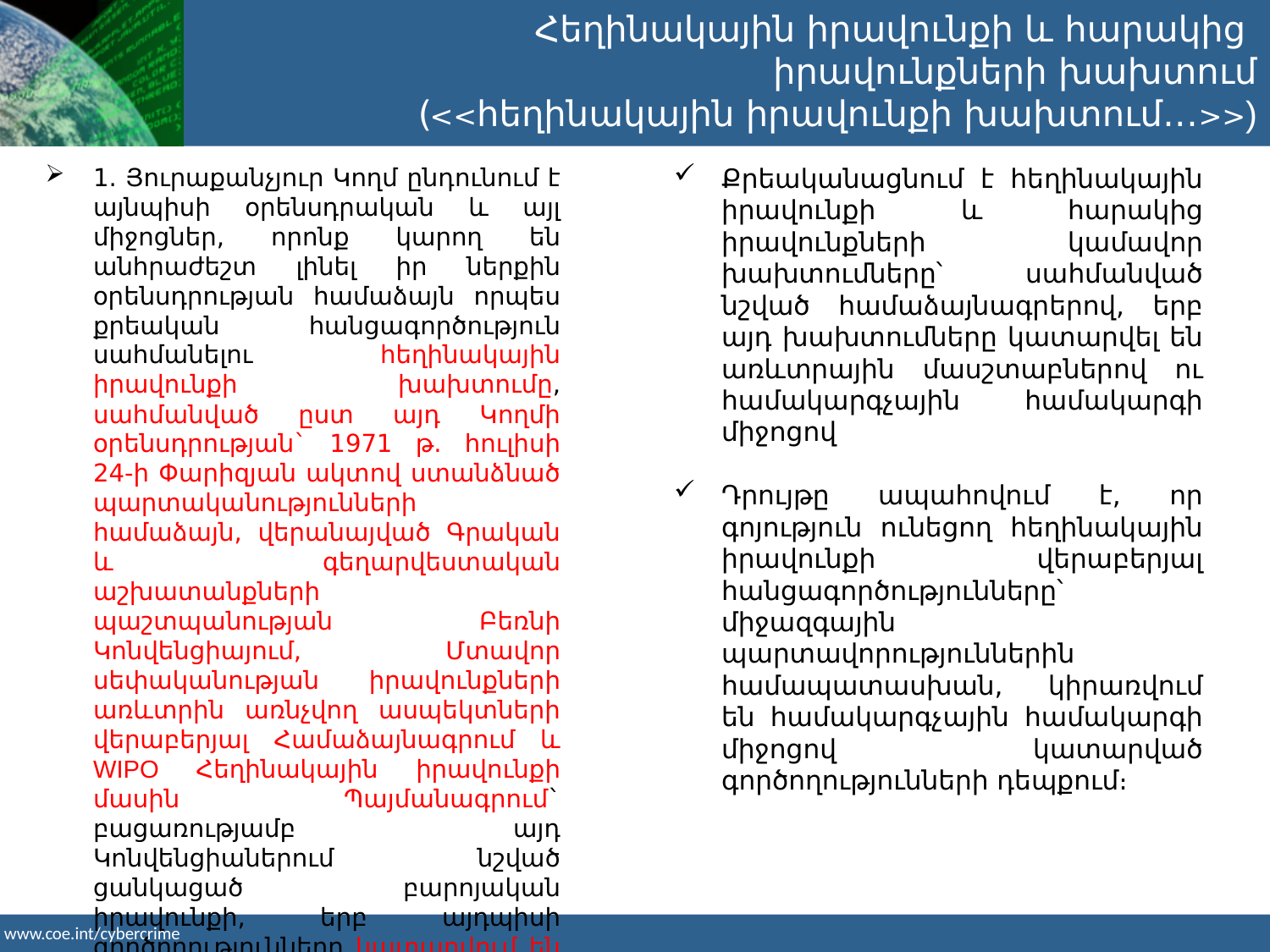

Հեղինակային իրավունքի և հարակից
իրավունքների խախտում
 (<<հեղինակային իրավունքի խախտում․․․>>)
1. Յուրաքանչյուր Կողմ ընդունում է այնպիսի օրենսդրական և այլ միջոցներ, որոնք կարող են անհրաժեշտ լինել իր ներքին օրենսդրության համաձայն որպես քրեական հանցագործություն սահմանելու հեղինակային իրավունքի խախտումը, սահմանված ըստ այդ Կողմի օրենսդրության` 1971 թ. հուլիսի 24-ի Փարիզյան ակտով ստանձնած պարտականությունների համաձայն, վերանայված Գրական և գեղարվեստական աշխատանքների պաշտպանության Բեռնի Կոնվենցիայում, Մտավոր սեփականության իրավունքների առևտրին առնչվող ասպեկտների վերաբերյալ Համաձայնագրում և WIPO Հեղինակային իրավունքի մասին Պայմանագրում` բացառությամբ այդ Կոնվենցիաներում նշված ցանկացած բարոյական իրավունքի, երբ այդպիսի գործողությունները կատարվում են կամավոր կերպով, առևտրային մասշտաբներով և համակարգչային համակարգի միջոցով:
Քրեականացնում է հեղինակային իրավունքի և հարակից իրավունքների կամավոր խախտումները՝ սահմանված նշված համաձայնագրերով, երբ այդ խախտումները կատարվել են առևտրային մասշտաբներով ու համակարգչային համակարգի միջոցով

Դրույթը ապահովում է, որ գոյություն ունեցող հեղինակային իրավունքի վերաբերյալ հանցագործությունները՝ միջազգային պարտավորություններին համապատասխան, կիրառվում են համակարգչային համակարգի միջոցով կատարված գործողությունների դեպքում։